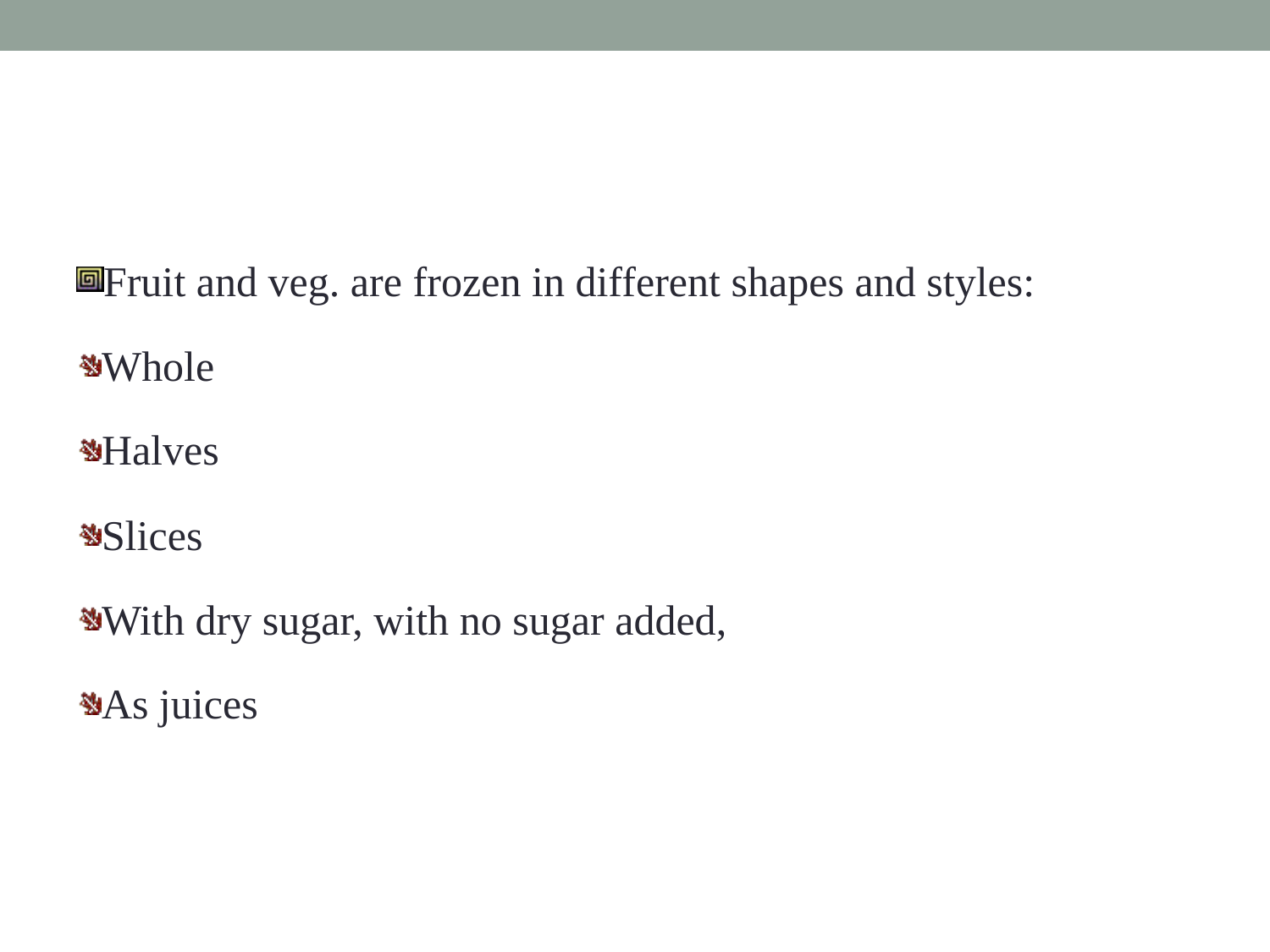

Fruit and veg. are frozen in different shapes and styles:
Whole
Halves
Slices
With dry sugar, with no sugar added,
As juices